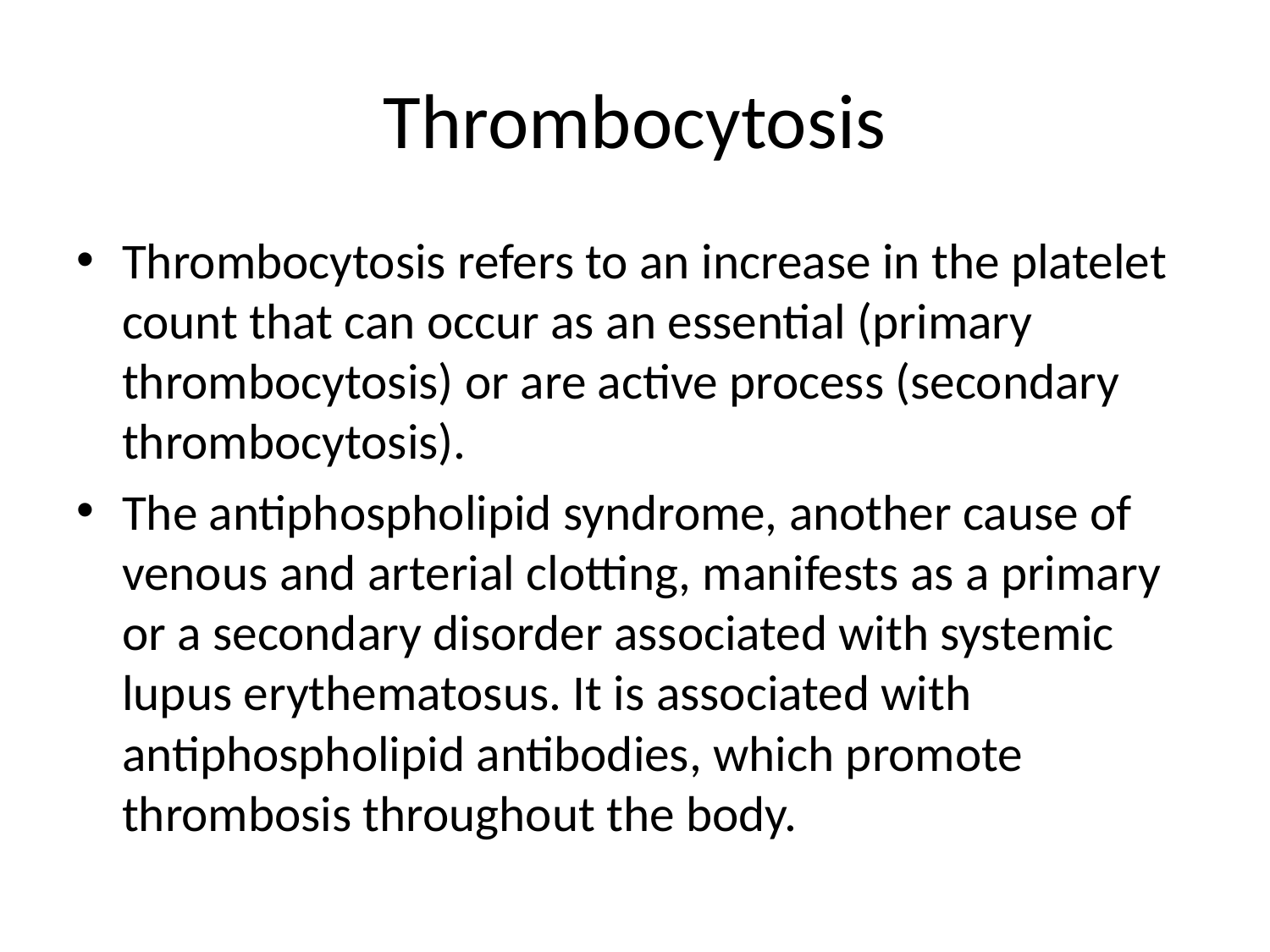

# Thrombocytosis
Thrombocytosis refers to an increase in the platelet count that can occur as an essential (primary thrombocytosis) or are active process (secondary thrombocytosis).
The antiphospholipid syndrome, another cause of venous and arterial clotting, manifests as a primary or a secondary disorder associated with systemic lupus erythematosus. It is associated with antiphospholipid antibodies, which promote thrombosis throughout the body.